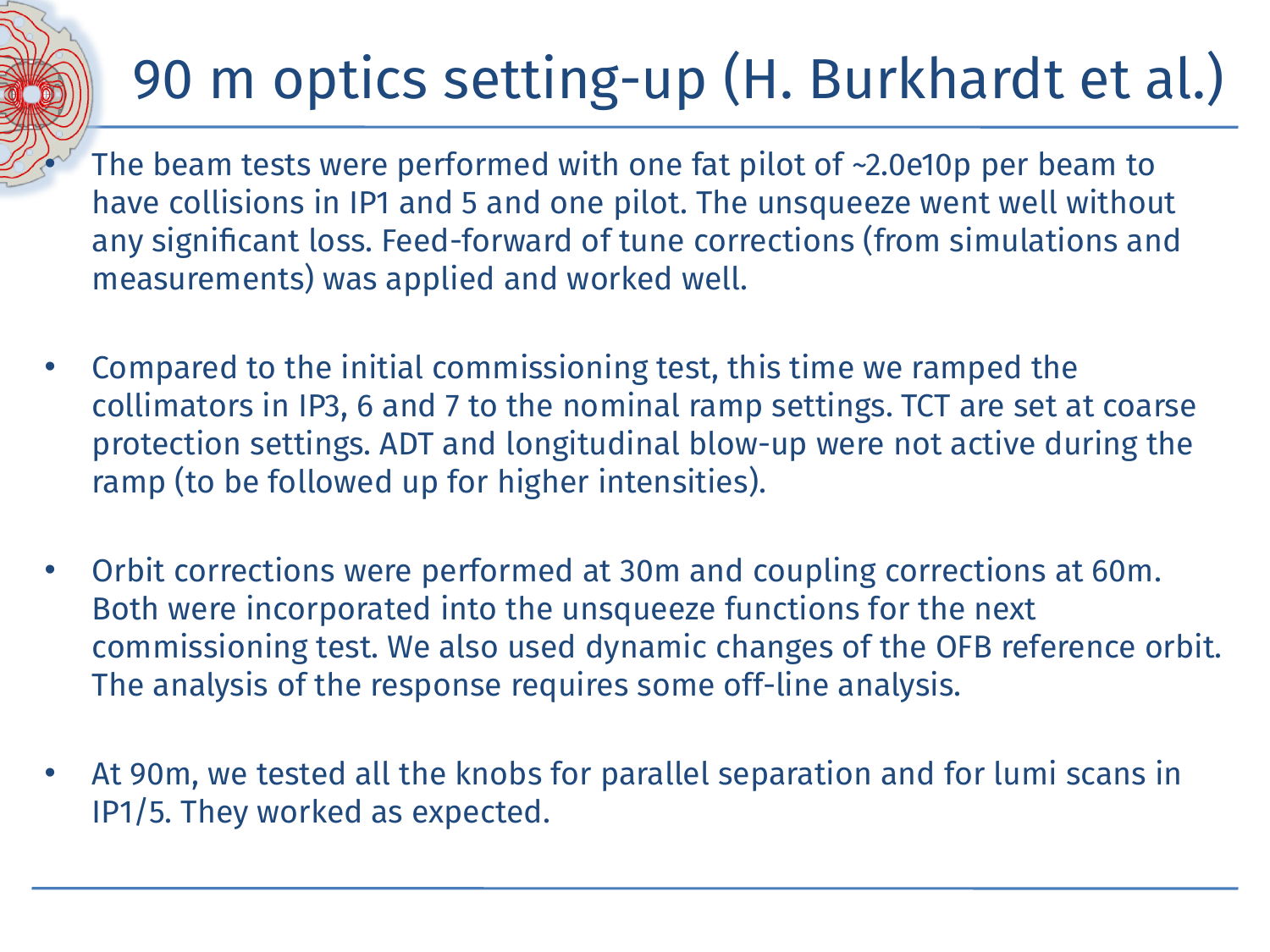

# 90 m optics setting-up (H. Burkhardt et al.)
The beam tests were performed with one fat pilot of ~2.0e10p per beam to have collisions in IP1 and 5 and one pilot. The unsqueeze went well without any significant loss. Feed-forward of tune corrections (from simulations and measurements) was applied and worked well.

Compared to the initial commissioning test, this time we ramped the collimators in IP3, 6 and 7 to the nominal ramp settings. TCT are set at coarse protection settings. ADT and longitudinal blow-up were not active during the ramp (to be followed up for higher intensities).

Orbit corrections were performed at 30m and coupling corrections at 60m. Both were incorporated into the unsqueeze functions for the next commissioning test. We also used dynamic changes of the OFB reference orbit. The analysis of the response requires some off-line analysis.

At 90m, we tested all the knobs for parallel separation and for lumi scans in IP1/5. They worked as expected.